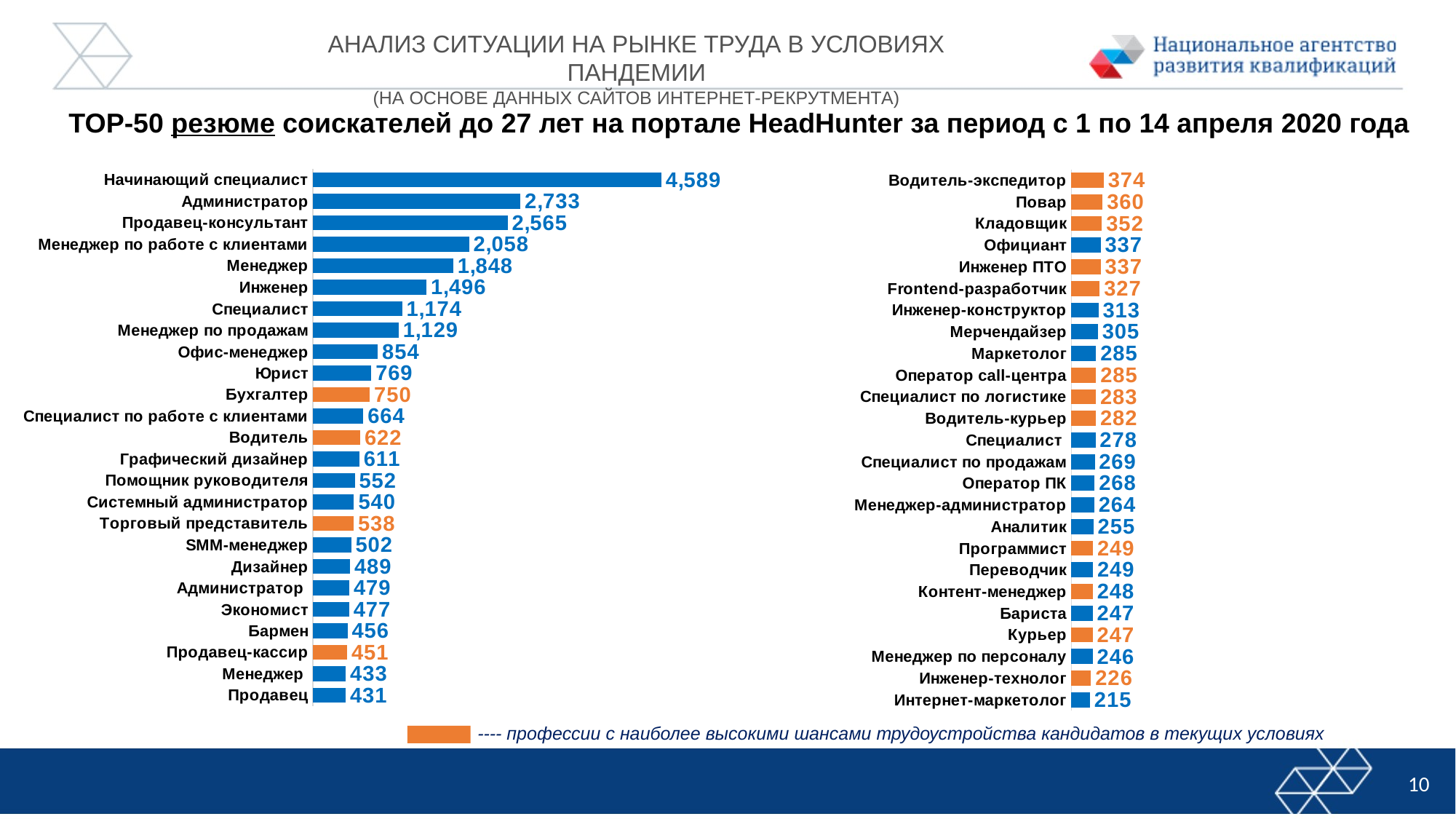

Анализ ситуации на рынке труда в условиях пандемии
(На Основе Данных Сайтов Интернет-рекрутмента)
TOP-50 резюме соискателей до 27 лет на портале HeadHunter за период с 1 по 14 апреля 2020 года

### Chart

| Category |  |
|---|---|
| Начинающий специалист | 4589.0 |
| Администратор | 2733.0 |
| Продавец-консультант | 2565.0 |
| Менеджер по работе с клиентами | 2058.0 |
| Менеджер | 1848.0 |
| Инженер | 1496.0 |
| Специалист | 1174.0 |
| Менеджер по продажам | 1129.0 |
| Офис-менеджер | 854.0 |
| Юрист | 769.0 |
| Бухгалтер | 750.0 |
| Специалист по работе с клиентами | 664.0 |
| Водитель | 622.0 |
| Графический дизайнер | 611.0 |
| Помощник руководителя | 552.0 |
| Системный администратор | 540.0 |
| Торговый представитель | 538.0 |
| SMM-менеджер | 502.0 |
| Дизайнер | 489.0 |
| Администратор  | 479.0 |
| Экономист | 477.0 |
| Бармен | 456.0 |
| Продавец-кассир | 451.0 |
| Менеджер  | 433.0 |
| Продавец | 431.0 |

### Chart

| Category |  |
|---|---|
| Водитель-экспедитор | 374.0 |
| Повар | 360.0 |
| Кладовщик | 352.0 |
| Официант | 337.0 |
| Инженер ПТО | 337.0 |
| Frontend-разработчик | 327.0 |
| Инженер-конструктор | 313.0 |
| Мерчендайзер | 305.0 |
| Маркетолог | 285.0 |
| Оператор call-центра | 285.0 |
| Специалист по логистике | 283.0 |
| Водитель-курьер | 282.0 |
| Специалист  | 278.0 |
| Специалист по продажам | 269.0 |
| Оператор ПК | 268.0 |
| Менеджер-администратор | 264.0 |
| Аналитик | 255.0 |
| Программист | 249.0 |
| Переводчик | 249.0 |
| Контент-менеджер | 248.0 |
| Бариста | 247.0 |
| Курьер | 247.0 |
| Менеджер по персоналу | 246.0 |
| Инженер-технолог | 226.0 |
| Интернет-маркетолог | 215.0 |
---- профессии с наиболее высокими шансами трудоустройства кандидатов в текущих условиях

10